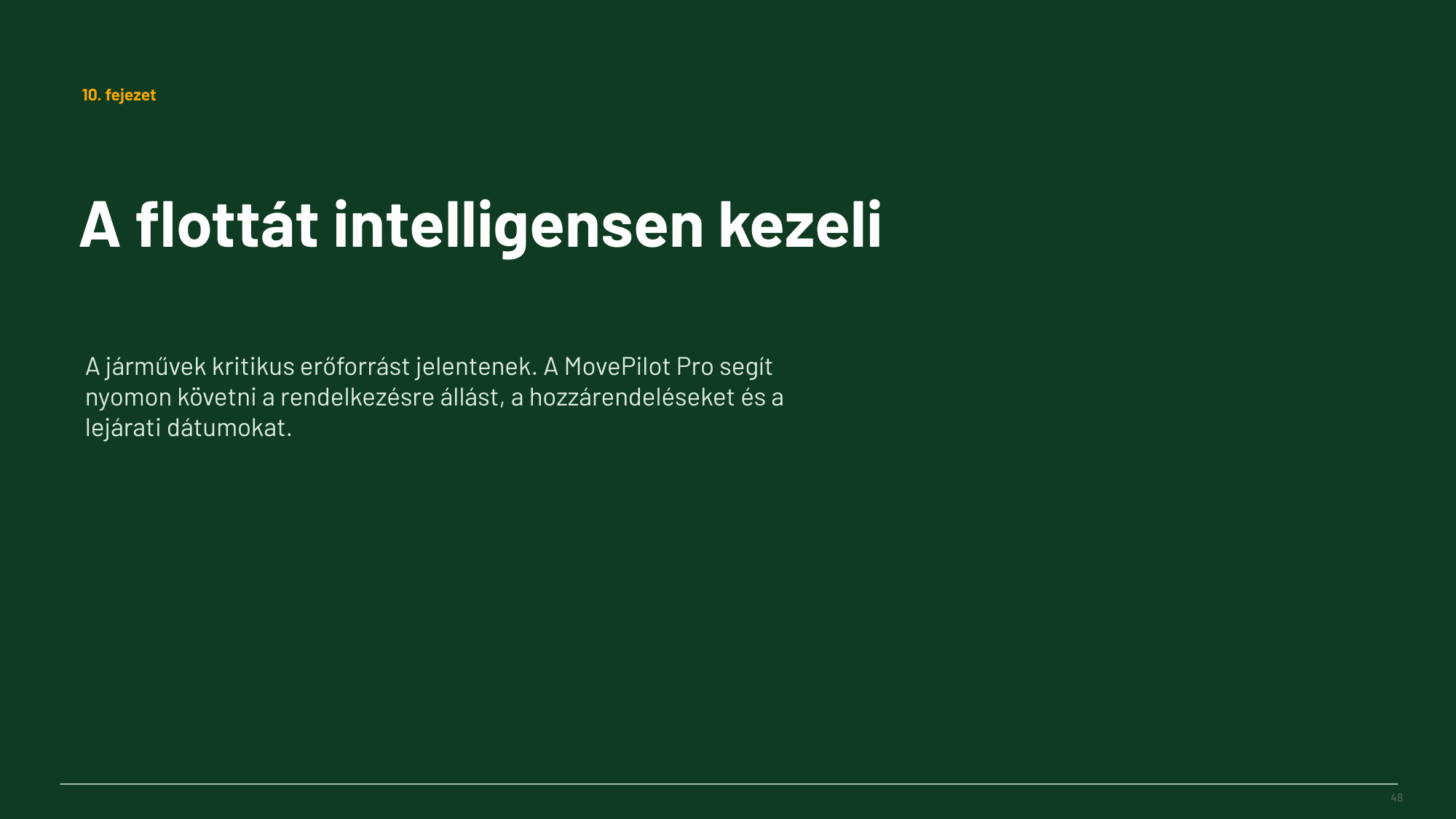

MovePilot Pro 4.0
10. fejezet
A flottát intelligensen kezeli
A járművek kritikus erőforrást jelentenek. A MovePilot Pro segít nyomon követni a rendelkezésre állást, a hozzárendeléseket és a lejárati dátumokat.

48